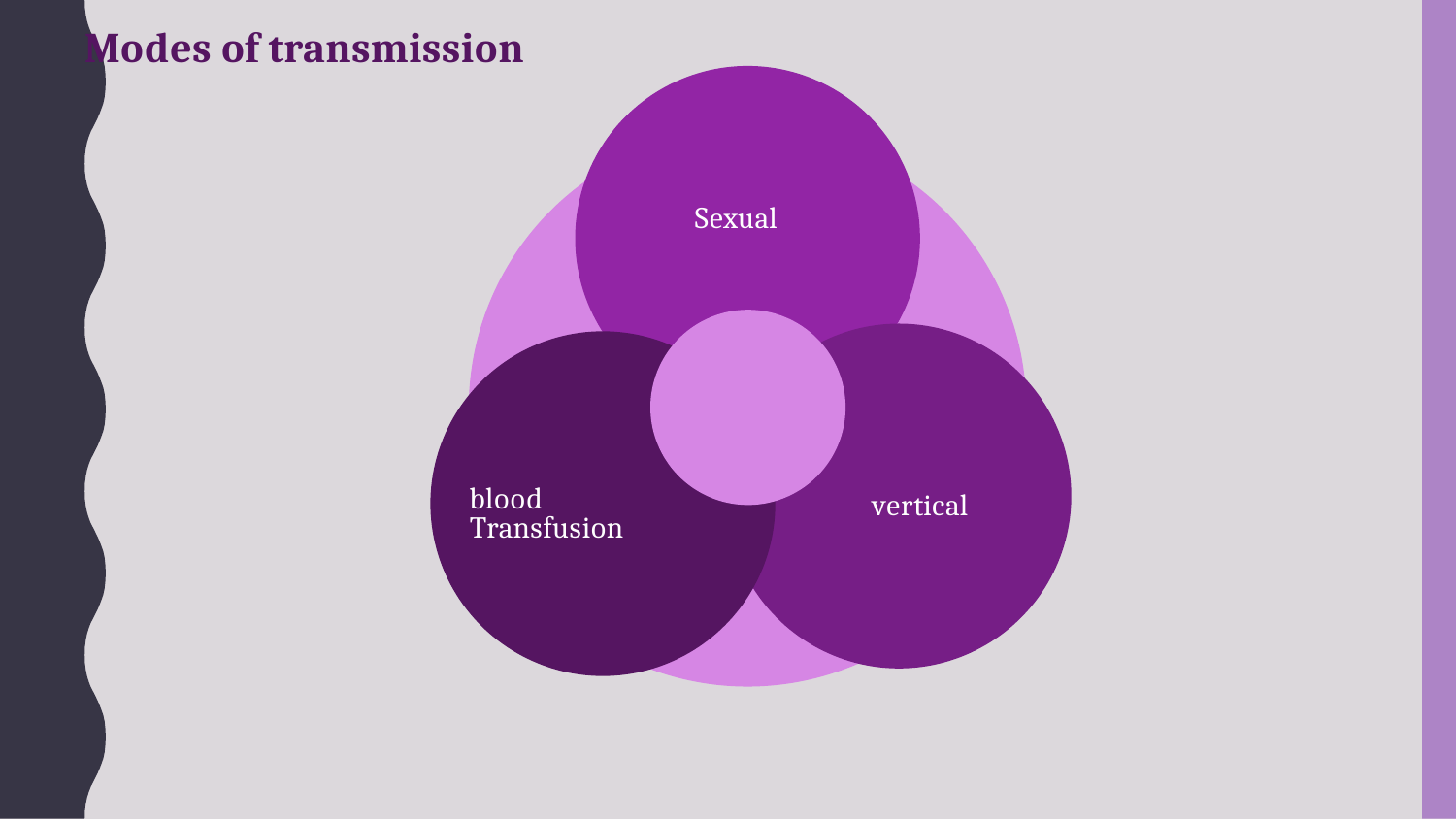

Modes of transmission

       Sexual

       vertical

blood Transfusion